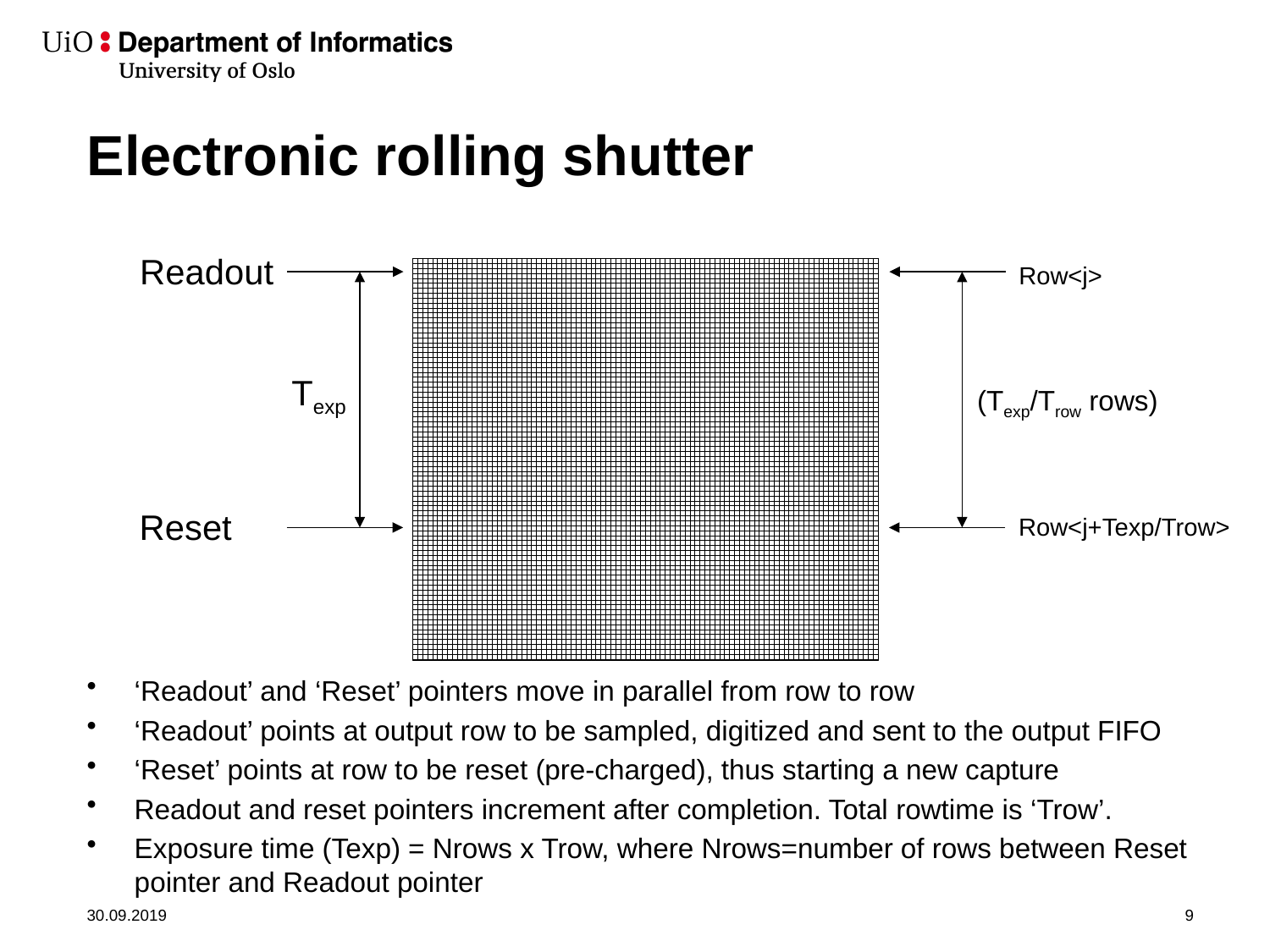

# Electronic rolling shutter
Readout
Row<j>

Texp
(Texp/Trow rows)
Reset
Row<j+Texp/Trow>
‘Readout’ and ‘Reset’ pointers move in parallel from row to row
‘Readout’ points at output row to be sampled, digitized and sent to the output FIFO
‘Reset’ points at row to be reset (pre-charged), thus starting a new capture
Readout and reset pointers increment after completion. Total rowtime is ‘Trow’.
Exposure time (Texp) = Nrows x Trow, where Nrows=number of rows between Reset pointer and Readout pointer
30.09.2019
9